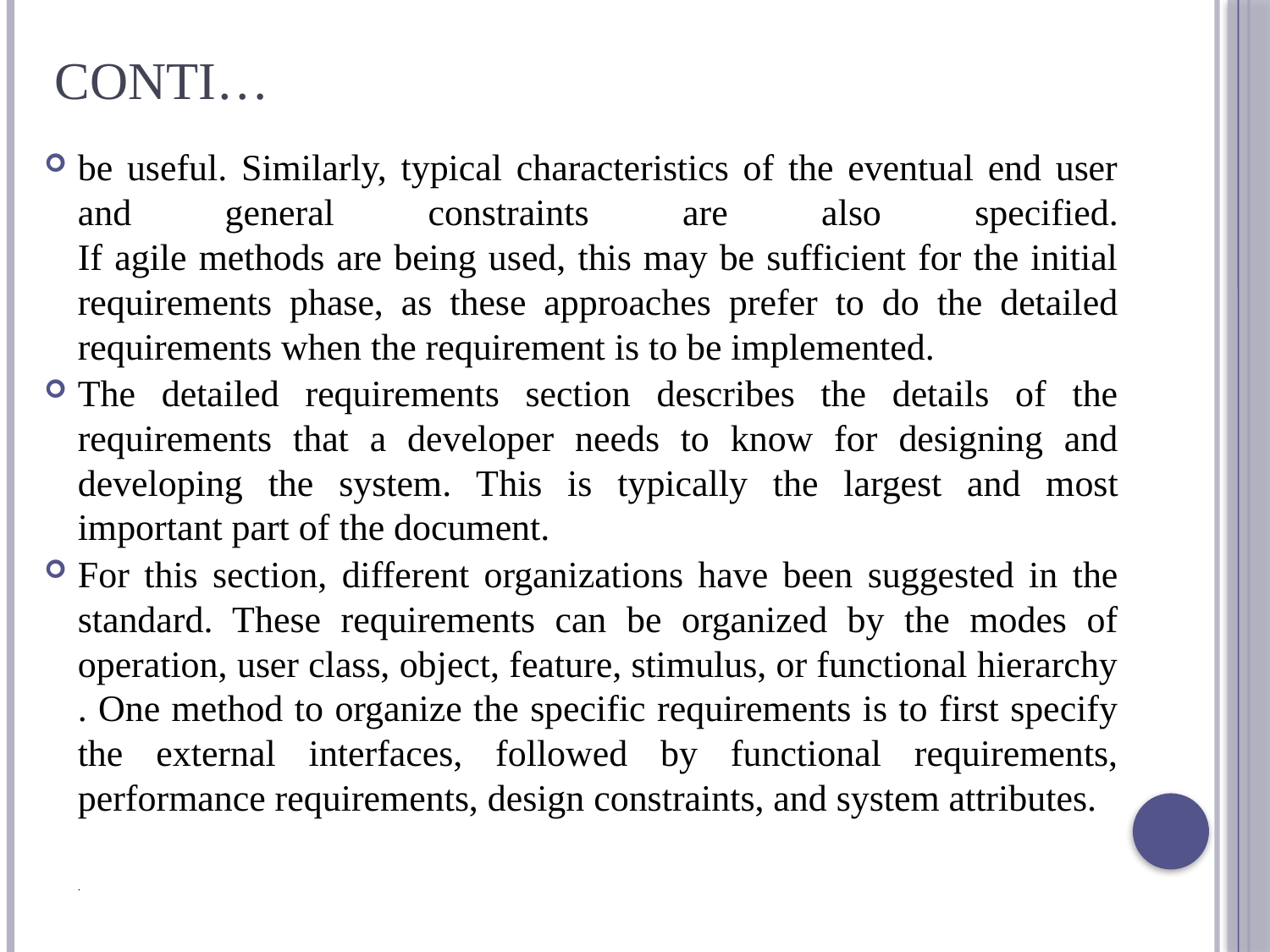

# Conti…
be useful. Similarly, typical characteristics of the eventual end user and general constraints are also specified.
If agile methods are being used, this may be sufficient for the initial requirements phase, as these approaches prefer to do the detailed requirements when the requirement is to be implemented.
The detailed requirements section describes the details of the requirements that a developer needs to know for designing and developing the system. This is typically the largest and most important part of the document.
For this section, different organizations have been suggested in the standard. These requirements can be organized by the modes of operation, user class, object, feature, stimulus, or functional hierarchy . One method to organize the specific requirements is to first specify the external interfaces, followed by functional requirements, performance requirements, design constraints, and system attributes.

.